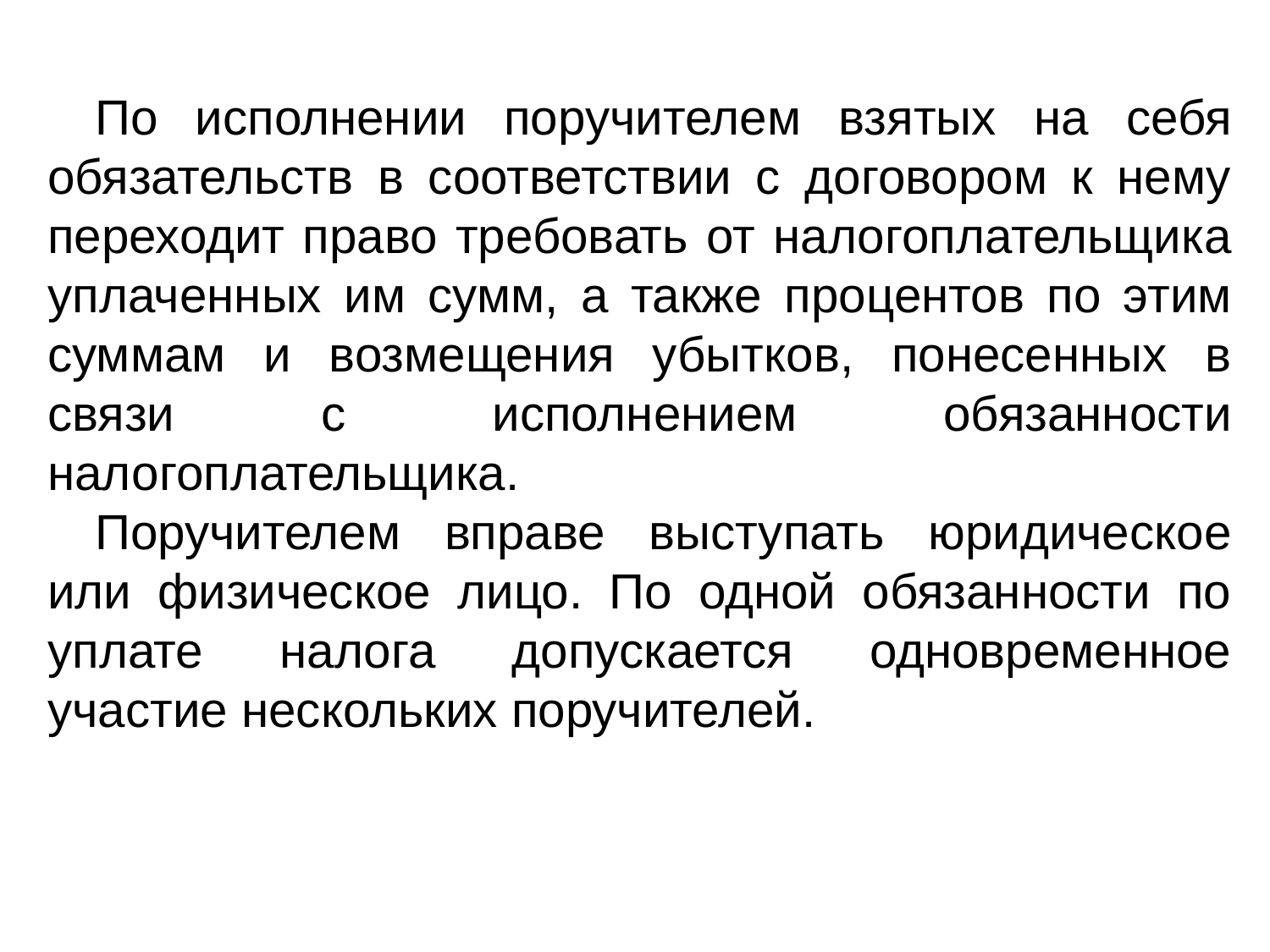

По исполнении поручителем взятых на себя обязательств в соответствии с договором к нему переходит право требовать от налогоплательщика уплаченных им сумм, а также процентов по этим суммам и возмещения убытков, понесенных в связи с исполнением обязанности налогоплательщика.
Поручителем вправе выступать юридическое или физическое лицо. По одной обязанности по уплате налога допускается одновременное участие нескольких поручителей.